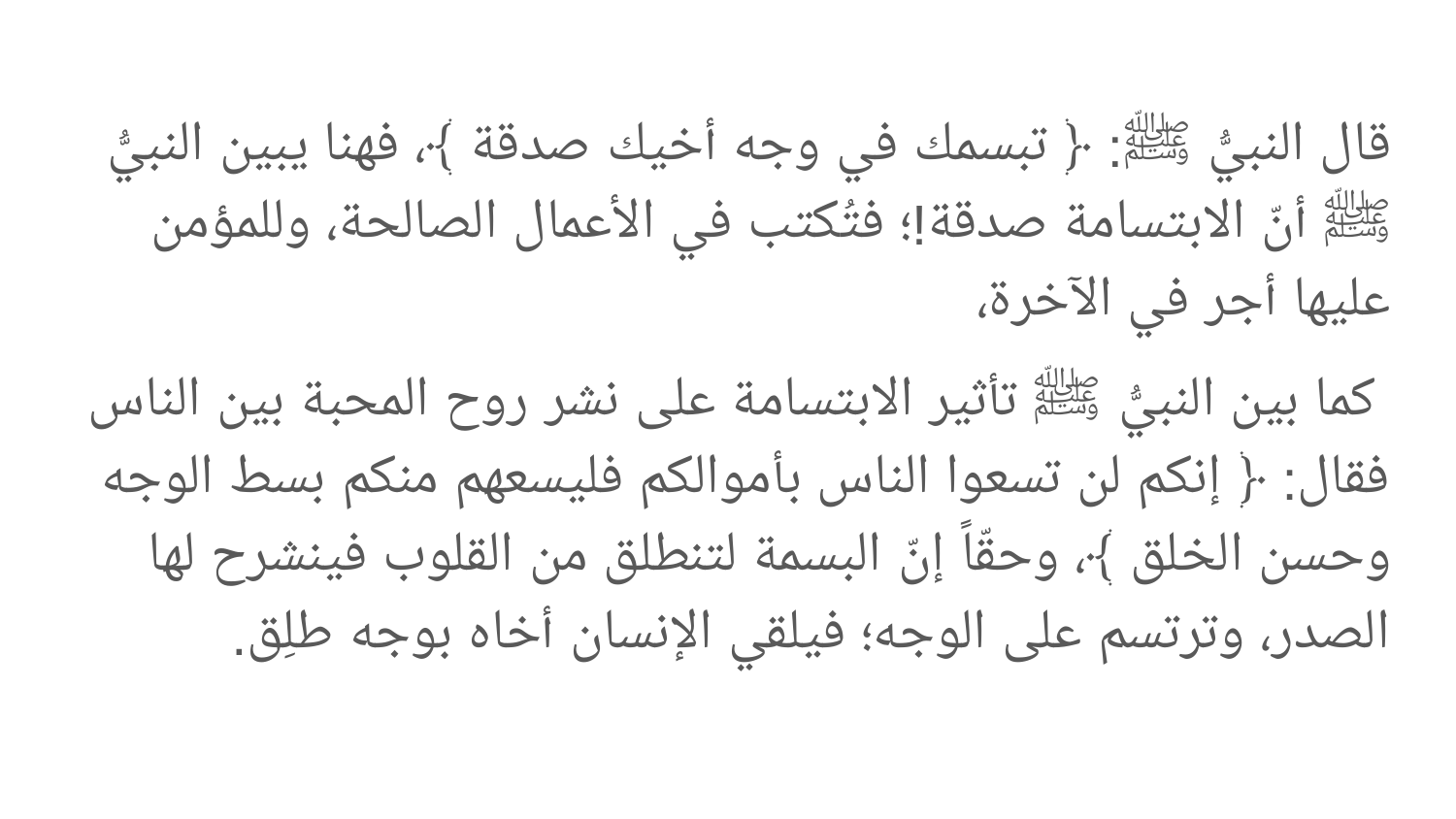

قال النبيُّ ﷺ: ﴿ تبسمك في وجه أخيك صدقة ﴾، فهنا يبين النبيُّ ﷺ أنّ الابتسامة صدقة!؛ فتُكتب في الأعمال الصالحة، وللمؤمن عليها أجر في الآخرة،
 كما بين النبيُّ ﷺ تأثير الابتسامة على نشر روح المحبة بين الناس فقال: ﴿ إنكم لن تسعوا الناس بأموالكم فليسعهم منكم بسط الوجه وحسن الخلق ﴾، وحقّاً إنّ البسمة لتنطلق من القلوب فينشرح لها الصدر، وترتسم على الوجه؛ فيلقي الإنسان أخاه بوجه طلِق.